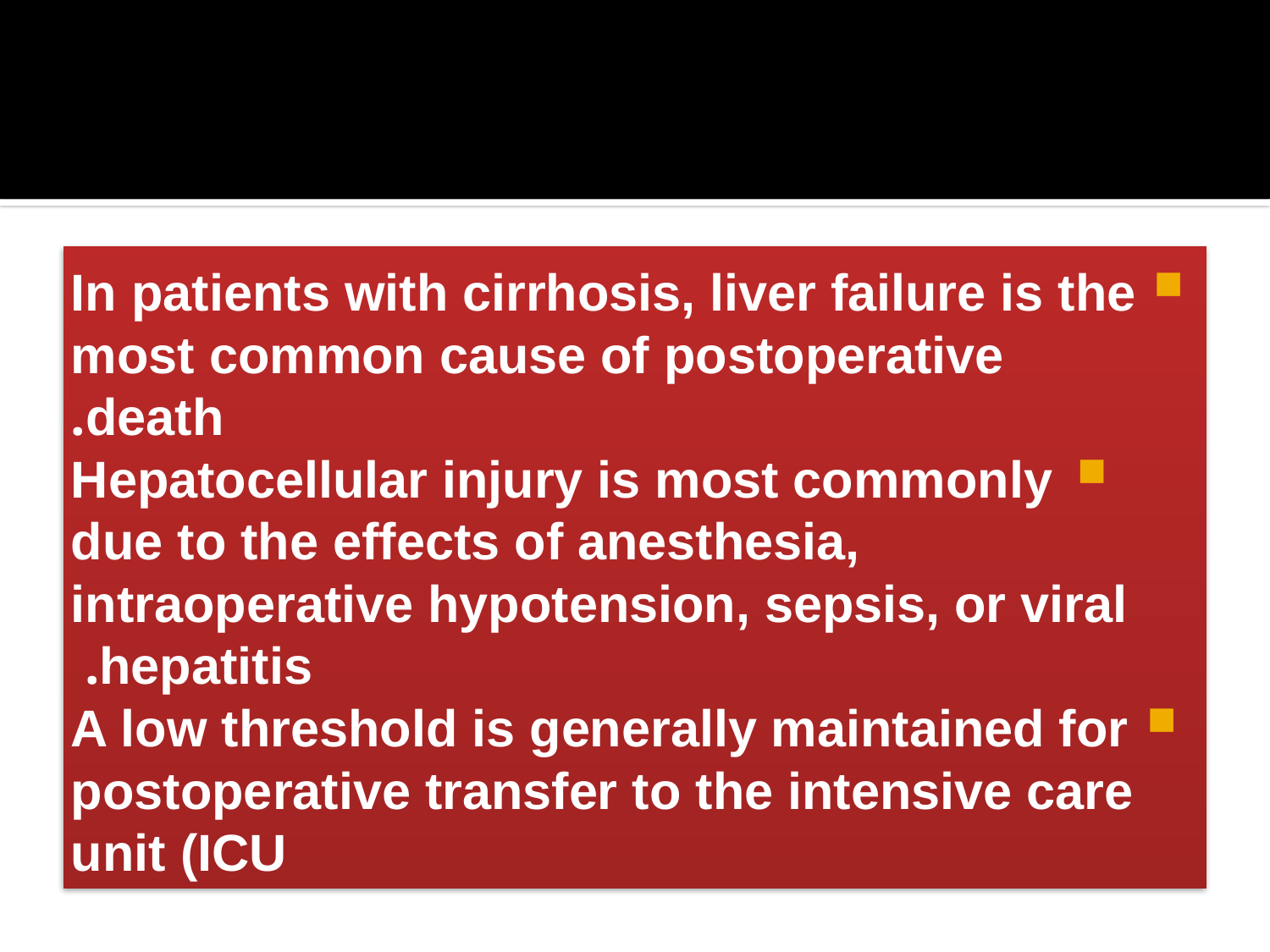

In patients with cirrhosis, liver failure is the most common cause of postoperative death.
Hepatocellular injury is most commonly due to the effects of anesthesia, intraoperative hypotension, sepsis, or viral hepatitis.
A low threshold is generally maintained for postoperative transfer to the intensive care unit (ICU